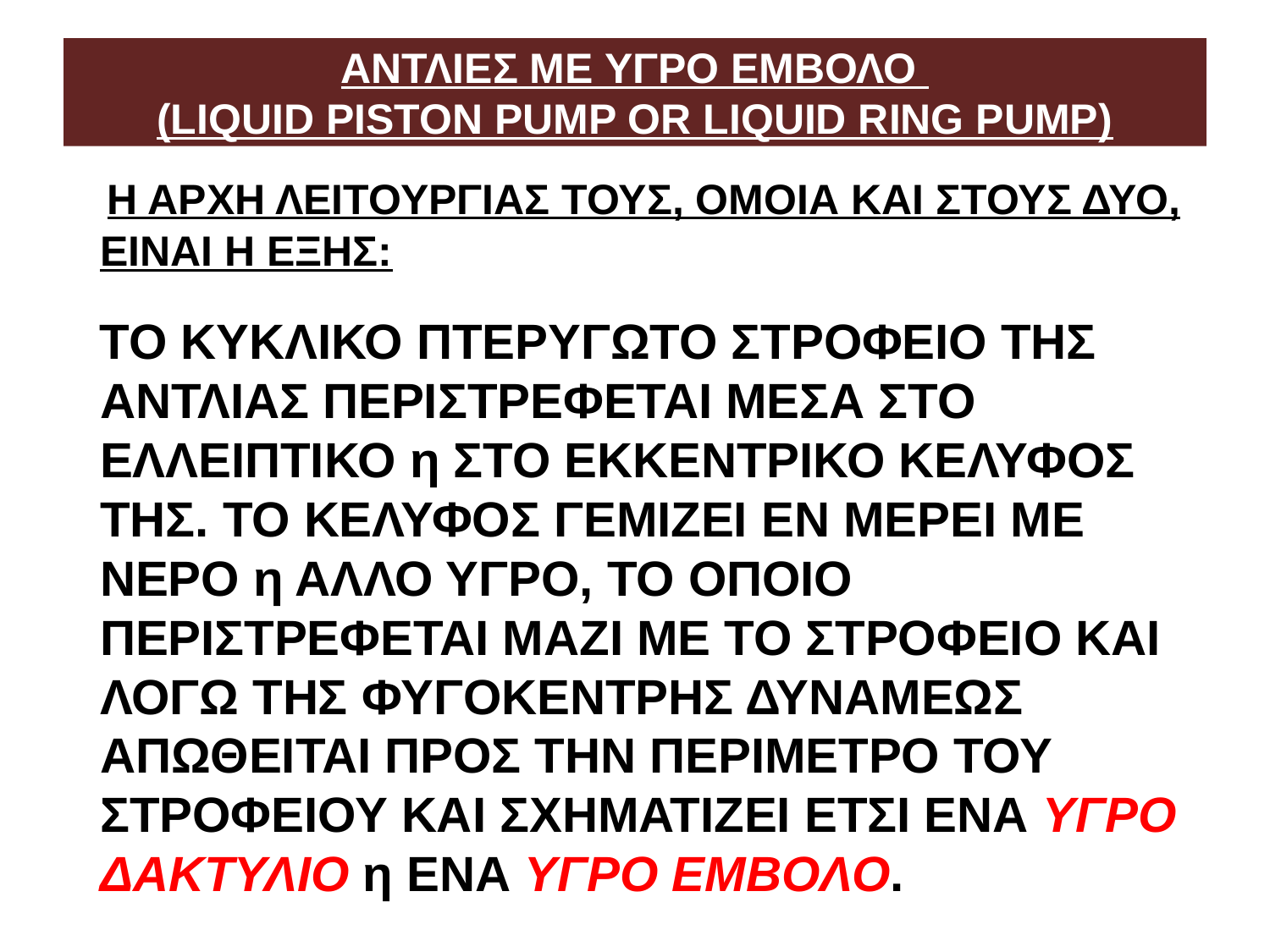

# ΑΝΤΛΙΕΣ ΜΕ ΥΓΡΟ ΕΜΒΟΛΟ (LIQUID PISTON PUMP OR LIQUID RING PUMP)
    Η ΑΡΧΗ ΛΕΙΤΟΥΡΓΙΑΣ ΤΟΥΣ, ΟΜΟΙΑ ΚΑΙ ΣΤΟΥΣ ΔΥΟ, ΕΙΝΑΙ Η ΕΞΗΣ:

    ΤΟ ΚΥΚΛΙΚΟ ΠΤΕΡΥΓΩΤΟ ΣΤΡΟΦΕΙΟ ΤΗΣ ΑΝΤΛΙΑΣ ΠΕΡΙΣΤΡΕΦΕΤΑΙ ΜΕΣΑ ΣΤΟ ΕΛΛΕΙΠΤΙΚΟ η ΣΤΟ ΕΚΚΕΝΤΡΙΚΟ ΚΕΛΥΦΟΣ ΤΗΣ. ΤΟ ΚΕΛΥΦΟΣ ΓΕΜΙΖΕΙ ΕΝ ΜΕΡΕΙ ΜΕ ΝΕΡΟ η ΑΛΛΟ ΥΓΡΟ, ΤΟ ΟΠΟΙΟ ΠΕΡΙΣΤΡΕΦΕΤΑΙ ΜΑΖΙ ΜΕ ΤΟ ΣΤΡΟΦΕΙΟ ΚΑΙ ΛΟΓΩ ΤΗΣ ΦΥΓΟΚΕΝΤΡΗΣ ΔΥΝΑΜΕΩΣ ΑΠΩΘΕΙΤΑΙ ΠΡΟΣ ΤΗΝ ΠΕΡΙΜΕΤΡΟ ΤΟΥ ΣΤΡΟΦΕΙΟΥ ΚΑΙ ΣΧΗΜΑΤΙΖΕΙ ΕΤΣΙ ΕΝΑ ΥΓΡΟ ΔΑΚΤΥΛΙΟ η ΕΝΑ ΥΓΡΟ ΕΜΒΟΛΟ.